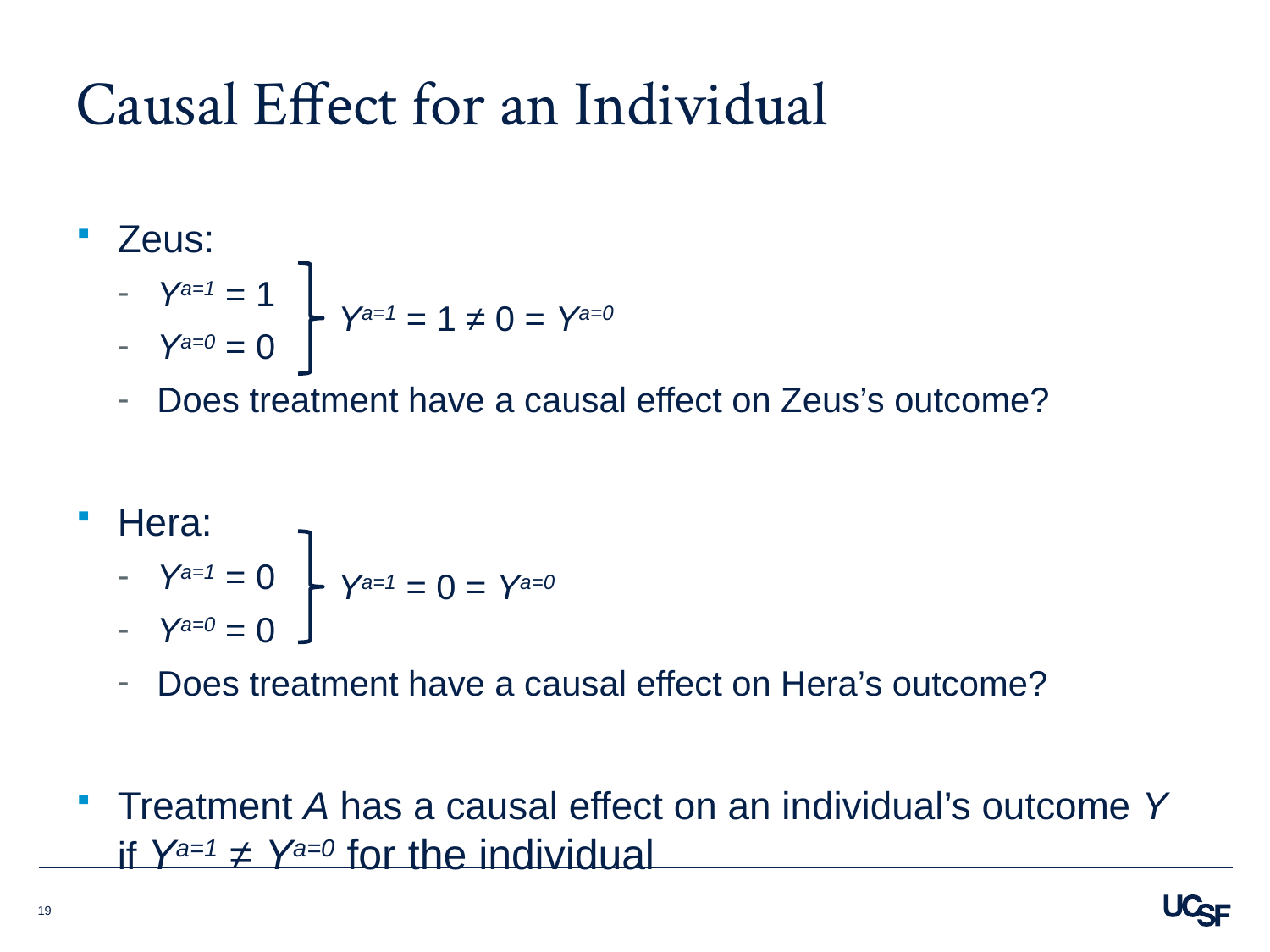

# Causal Effect for an Individual
Zeus:
Ya=1 = 1
Ya=0 = 0
Does treatment have a causal effect on Zeus’s outcome?

Hera:
Ya=1 = 0
Ya=0 = 0
Does treatment have a causal effect on Hera’s outcome?

Treatment A has a causal effect on an individual’s outcome Y if Ya=1 ≠ Ya=0 for the individual

Ya=1 = 1 ≠ 0 = Ya=0

Ya=1 = 0 = Ya=0
19